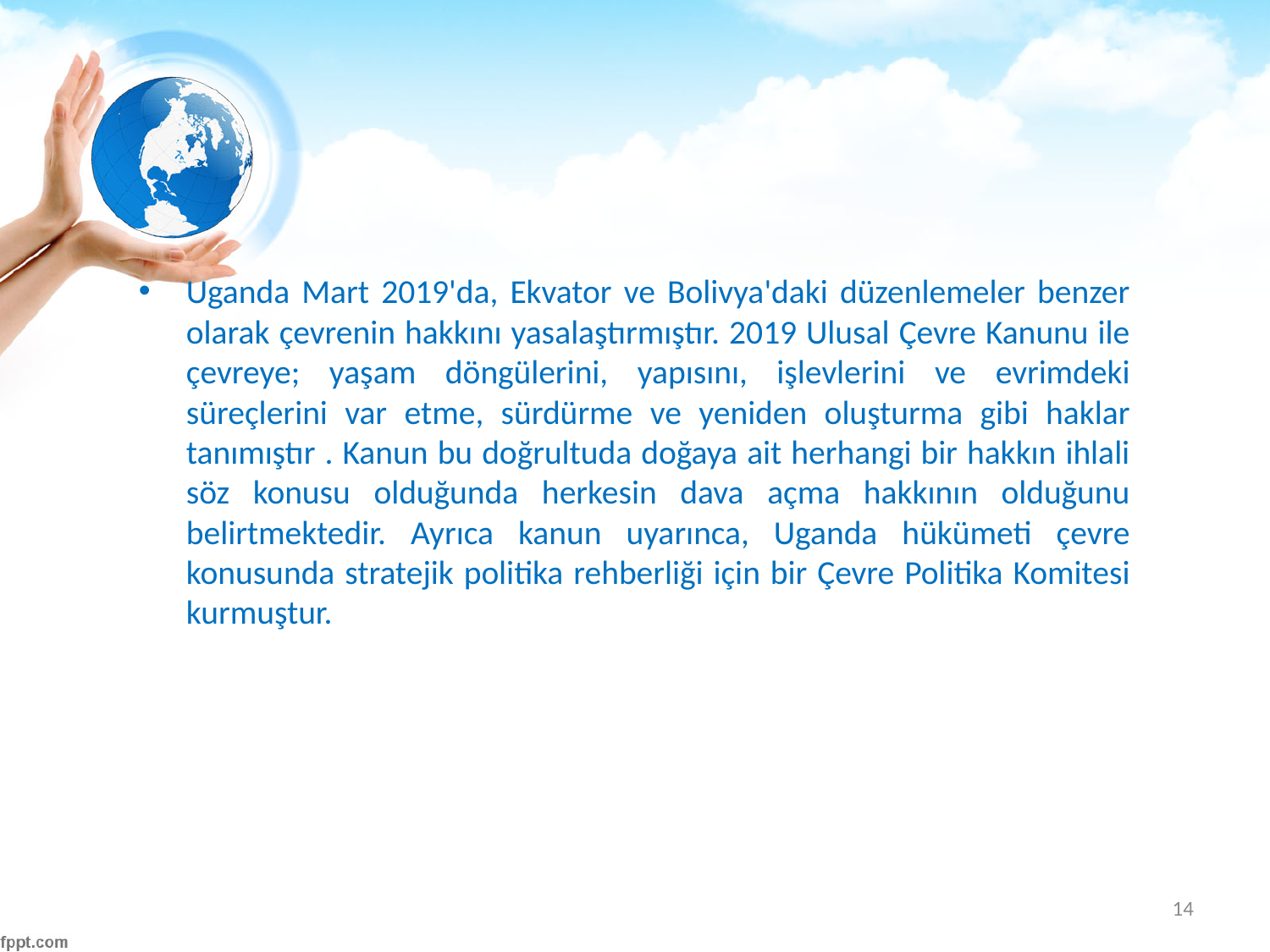

#
Uganda Mart 2019'da, Ekvator ve Bolivya'daki düzenlemeler benzer olarak çevrenin hakkını yasalaştırmıştır. 2019 Ulusal Çevre Kanunu ile çevreye; yaşam döngülerini, yapısını, işlevlerini ve evrimdeki süreçlerini var etme, sürdürme ve yeniden oluşturma gibi haklar tanımıştır . Kanun bu doğrultuda doğaya ait herhangi bir hakkın ihlali söz konusu olduğunda herkesin dava açma hakkının olduğunu belirtmektedir. Ayrıca kanun uyarınca, Uganda hükümeti çevre konusunda stratejik politika rehberliği için bir Çevre Politika Komitesi kurmuştur.

14